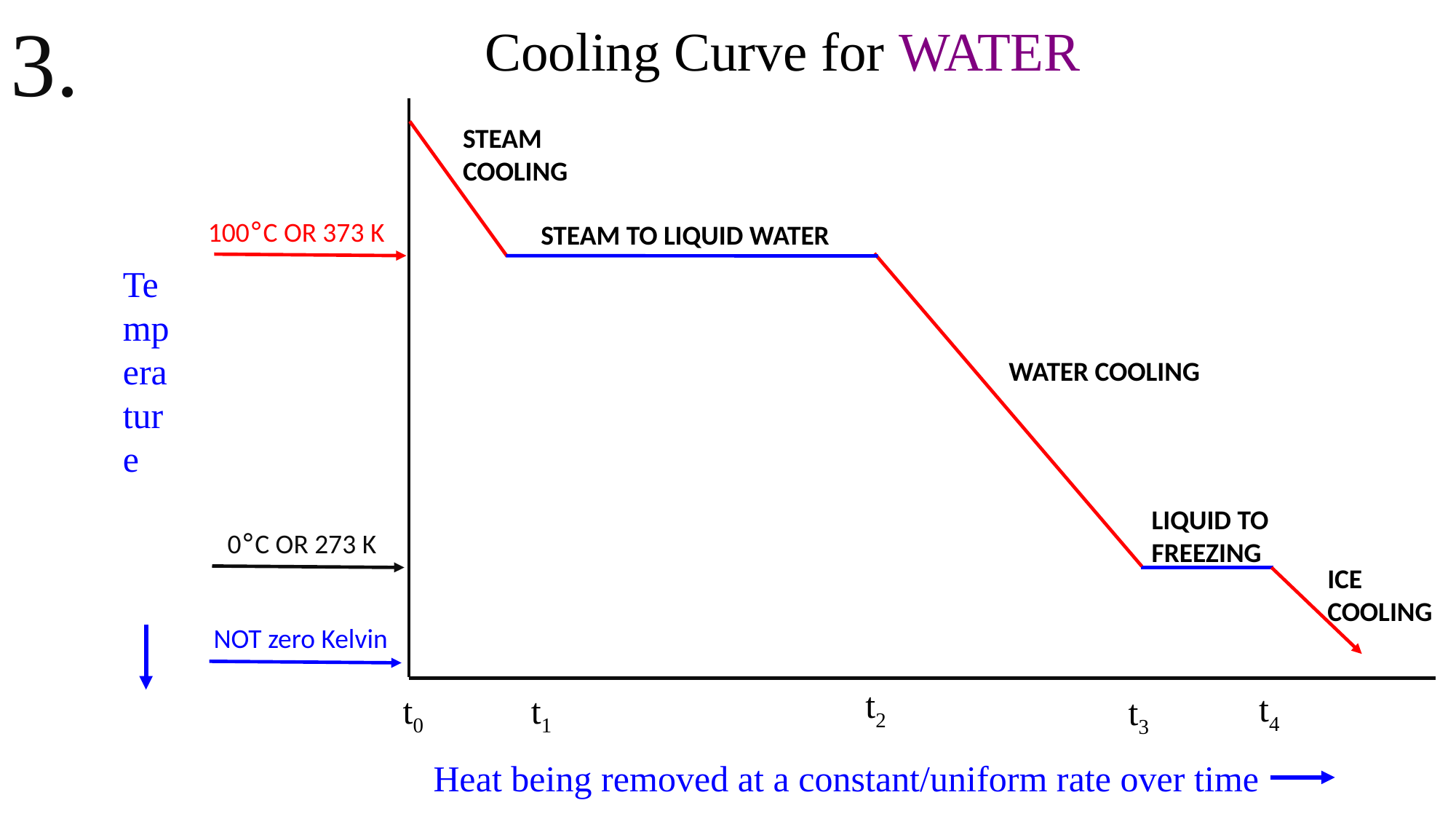

3.
Cooling Curve for WATER
Temperature
STEAM COOLING
100°C OR 373 K
STEAM TO LIQUID WATER
WATER COOLING
LIQUID TO FREEZING
0°C OR 273 K
ICE COOLING
NOT zero Kelvin
t2
t4
t0
t1
t3
Heat being removed at a constant/uniform rate over time